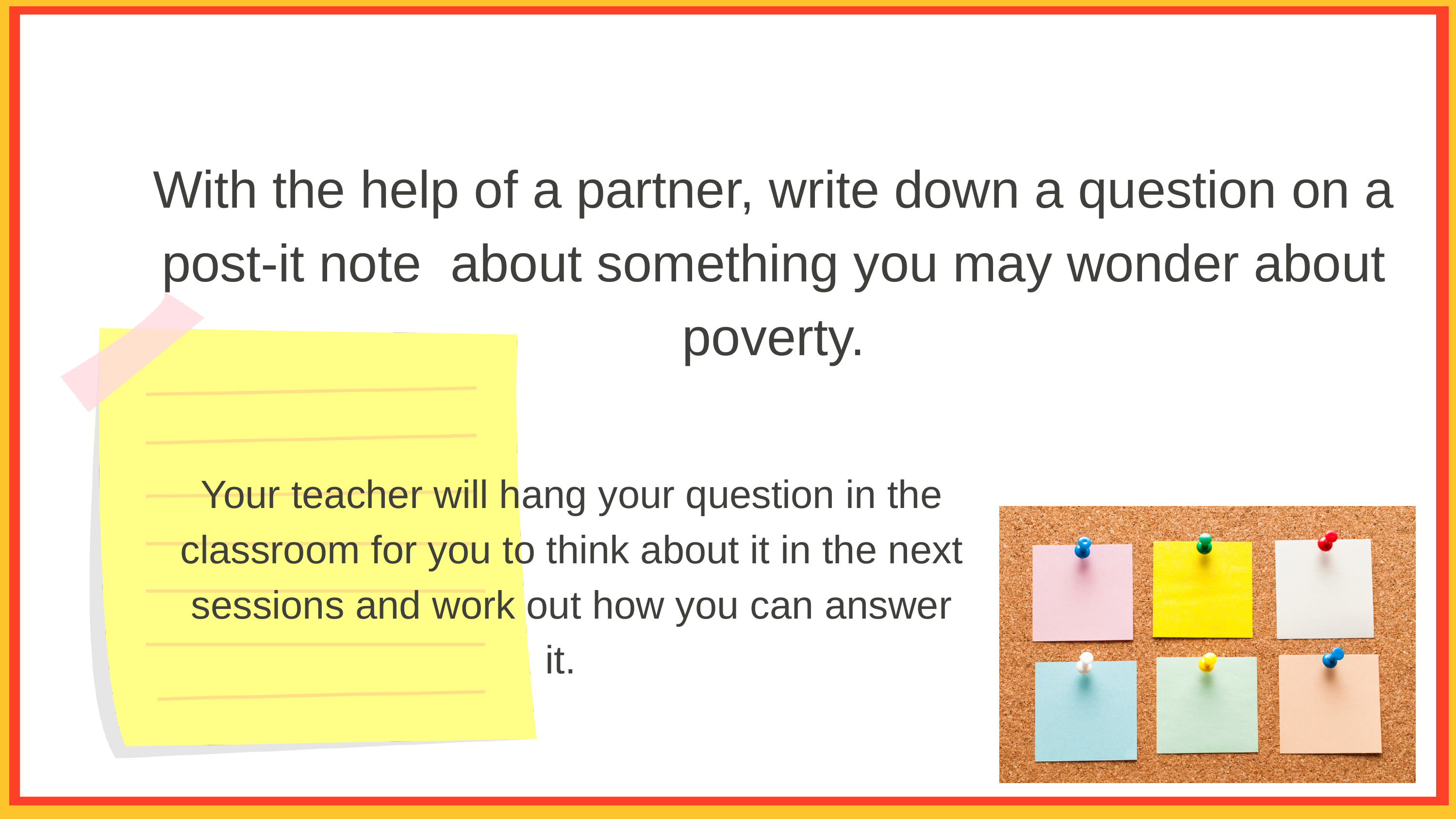

With the help of a partner, write down a question on a post-it note  about something you may wonder about poverty.

Your teacher will hang your question in the classroom for you to think about it in the next sessions and work out how you can answer it.